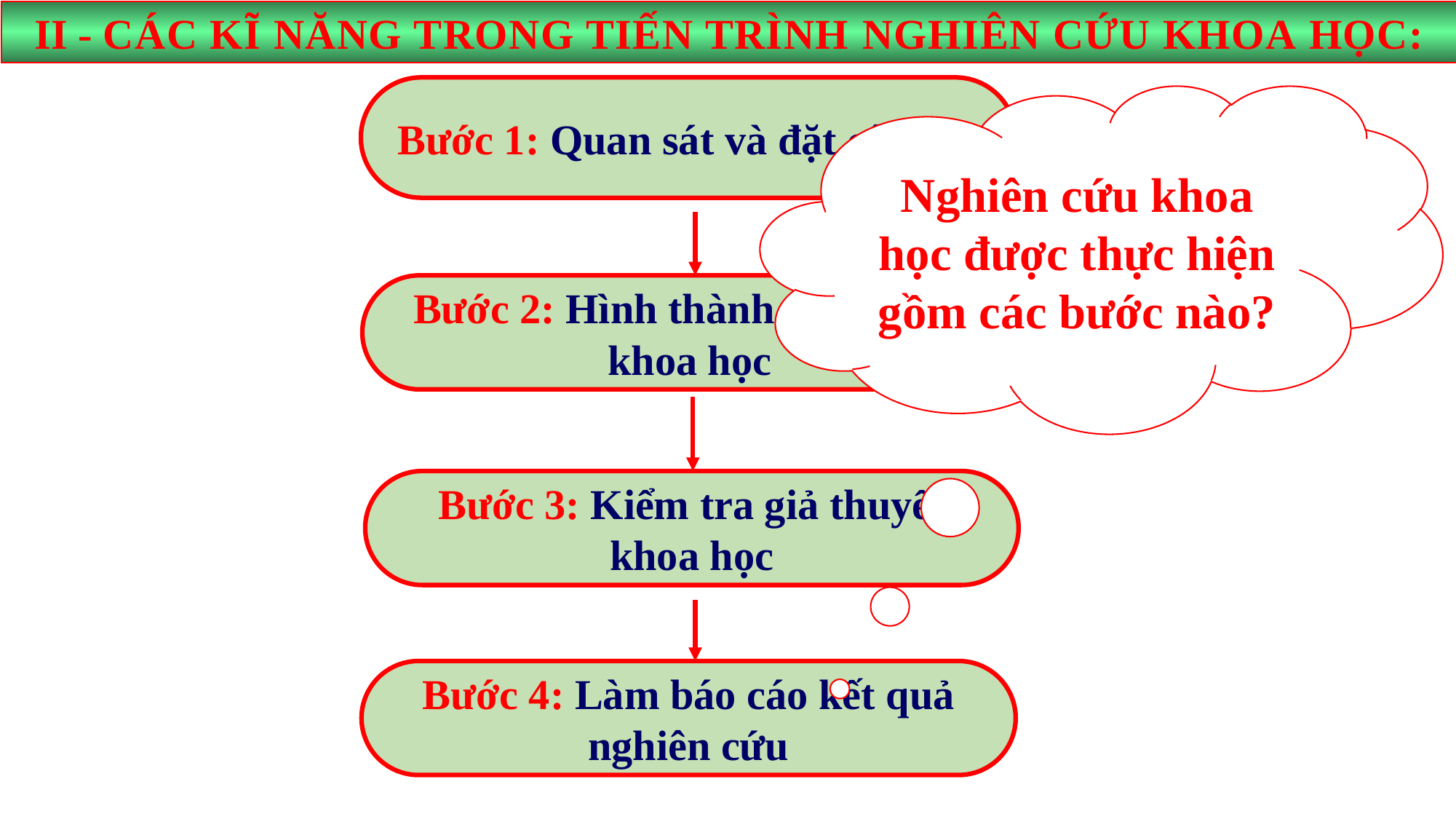

II - CÁC KĨ NĂNG TRONG TIẾN TRÌNH NGHIÊN CỨU KHOA HỌC:
Bước 1: Quan sát và đặt câu hỏi
Nghiên cứu khoa học được thực hiện gồm các bước nào?
Bước 2: Hình thành giả thuyết khoa học
Bước 3: Kiểm tra giả thuyết khoa học
Bước 4: Làm báo cáo kết quả nghiên cứu